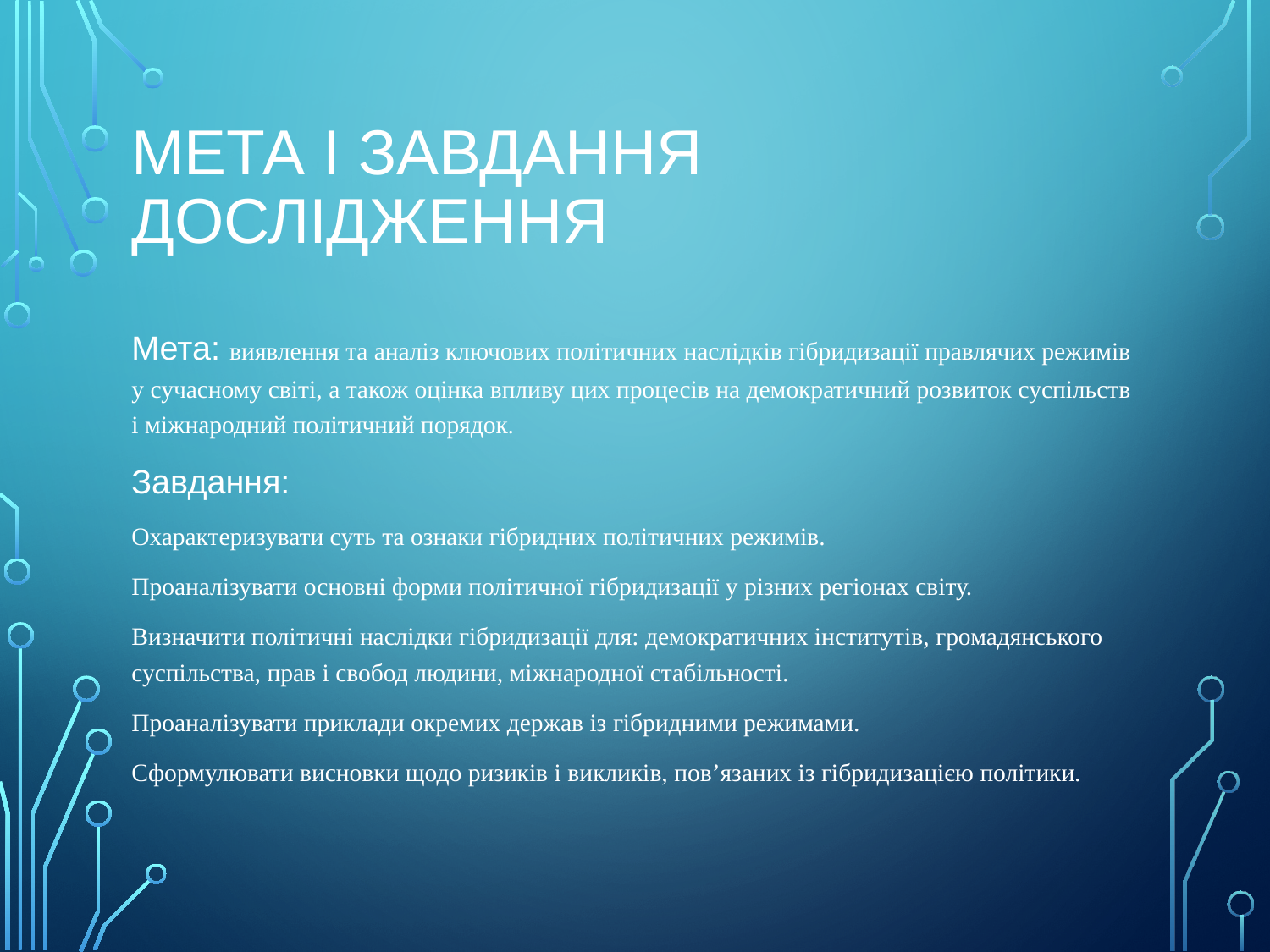

# Мета і завдання дослідження
Мета: виявлення та аналіз ключових політичних наслідків гібридизації правлячих режимів у сучасному світі, а також оцінка впливу цих процесів на демократичний розвиток суспільств і міжнародний політичний порядок.
Завдання:
Охарактеризувати суть та ознаки гібридних політичних режимів.
Проаналізувати основні форми політичної гібридизації у різних регіонах світу.
Визначити політичні наслідки гібридизації для: демократичних інститутів, громадянського суспільства, прав і свобод людини, міжнародної стабільності.
Проаналізувати приклади окремих держав із гібридними режимами.
Сформулювати висновки щодо ризиків і викликів, пов’язаних із гібридизацією політики.